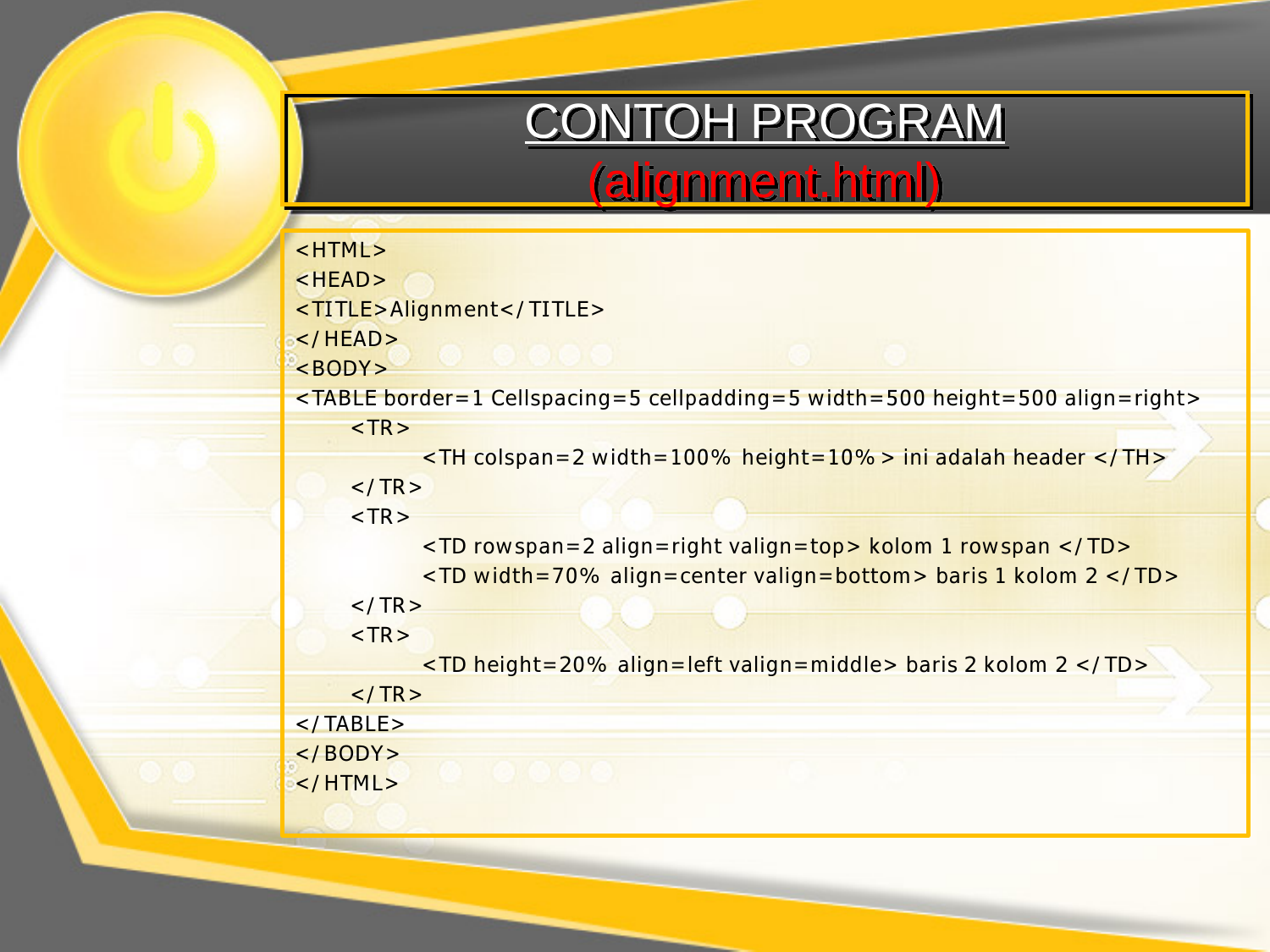

CONTOH PROGRAM
(alignment.html)
<HTML>
<HEAD>
<TITLE>Alignment</TITLE>
</HEAD>
<BODY>
<TABLE border=1 Cellspacing=5 cellpadding=5 width=500 height=500 align=right>
         <TR>
	<TH colspan=2 width=100% height=10%> ini adalah header </TH>
         </TR>
         <TR>
	<TD rowspan=2 align=right valign=top> kolom 1 rowspan </TD>
	<TD width=70% align=center valign=bottom> baris 1 kolom 2 </TD>
         </TR>
         <TR>
	<TD height=20% align=left valign=middle> baris 2 kolom 2 </TD>
         </TR>
</TABLE>
</BODY>
</HTML>